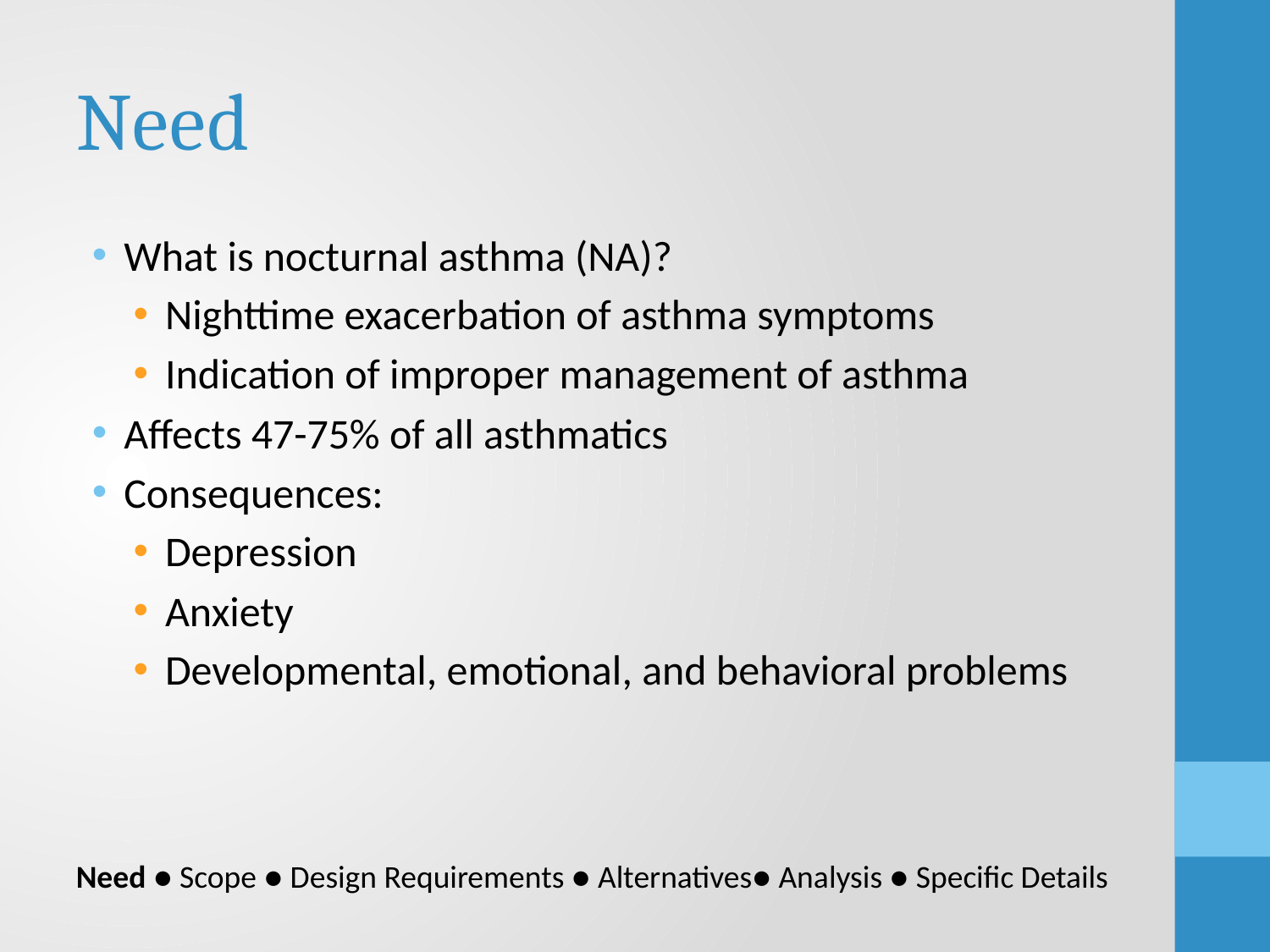

# Need
What is nocturnal asthma (NA)?
Nighttime exacerbation of asthma symptoms
Indication of improper management of asthma
Affects 47-75% of all asthmatics
Consequences:
Depression
Anxiety
Developmental, emotional, and behavioral problems
Need ● Scope ● Design Requirements ● Alternatives● Analysis ● Specific Details